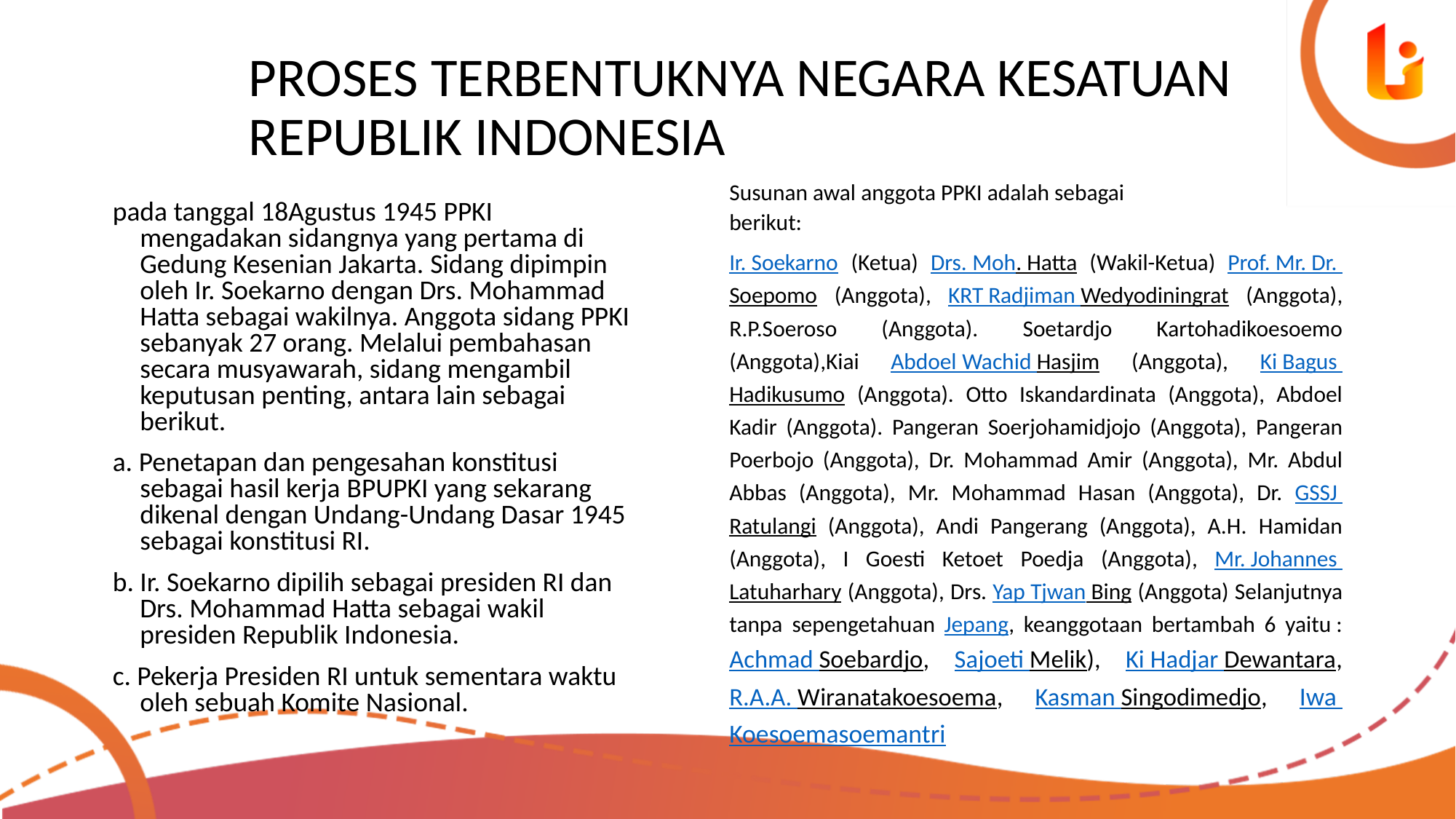

# PROSES TERBENTUKNYA NEGARA KESATUAN REPUBLIK INDONESIA
Susunan awal anggota PPKI adalah sebagai
berikut:
Ir. Soekarno (Ketua) Drs. Moh. Hatta (Wakil-Ketua) Prof. Mr. Dr. Soepomo (Anggota), KRT Radjiman Wedyodiningrat (Anggota), R.P.Soeroso (Anggota). Soetardjo Kartohadikoesoemo (Anggota),Kiai Abdoel Wachid Hasjim (Anggota), Ki Bagus Hadikusumo (Anggota). Otto Iskandardinata (Anggota), Abdoel Kadir (Anggota). Pangeran Soerjohamidjojo (Anggota), Pangeran Poerbojo (Anggota), Dr. Mohammad Amir (Anggota), Mr. Abdul Abbas (Anggota), Mr. Mohammad Hasan (Anggota), Dr. GSSJ Ratulangi (Anggota), Andi Pangerang (Anggota), A.H. Hamidan (Anggota), I Goesti Ketoet Poedja (Anggota), Mr. Johannes Latuharhary (Anggota), Drs. Yap Tjwan Bing (Anggota) Selanjutnya tanpa sepengetahuan Jepang, keanggotaan bertambah 6 yaitu : Achmad Soebardjo, Sajoeti Melik), Ki Hadjar Dewantara, R.A.A. Wiranatakoesoema, Kasman Singodimedjo, Iwa Koesoemasoemantri
pada tanggal 18Agustus 1945 PPKI mengadakan sidangnya yang pertama di Gedung Kesenian Jakarta. Sidang dipimpin oleh Ir. Soekarno dengan Drs. Mohammad Hatta sebagai wakilnya. Anggota sidang PPKI sebanyak 27 orang. Melalui pembahasan secara musyawarah, sidang mengambil keputusan penting, antara lain sebagai berikut.
a. Penetapan dan pengesahan konstitusi sebagai hasil kerja BPUPKI yang sekarang dikenal dengan Undang-Undang Dasar 1945 sebagai konstitusi RI.
b. Ir. Soekarno dipilih sebagai presiden RI dan Drs. Mohammad Hatta sebagai wakil presiden Republik Indonesia.
c. Pekerja Presiden RI untuk sementara waktu oleh sebuah Komite Nasional.